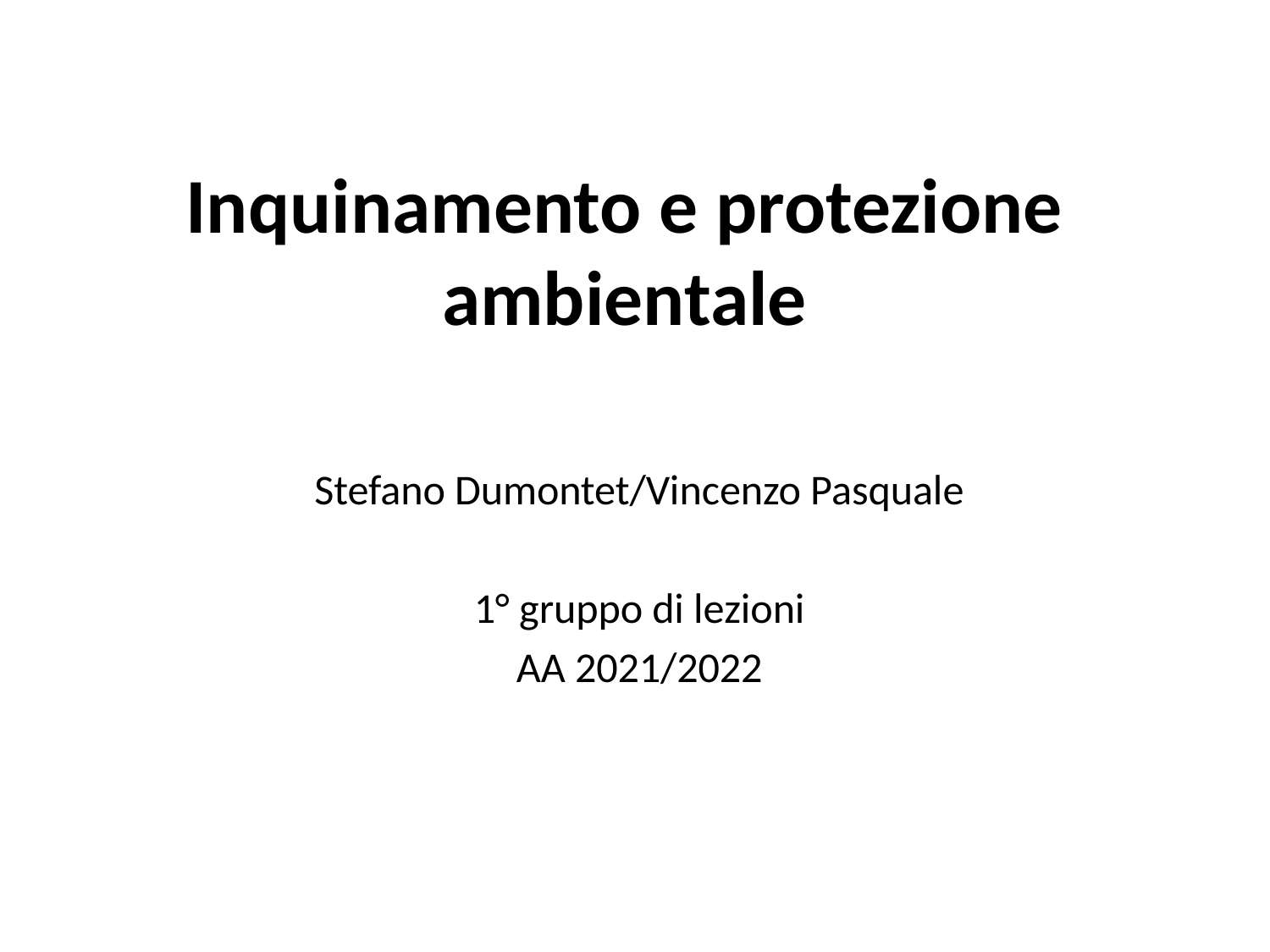

# Inquinamento e protezione ambientale
Stefano Dumontet/Vincenzo Pasquale

1° gruppo di lezioni
AA 2021/2022